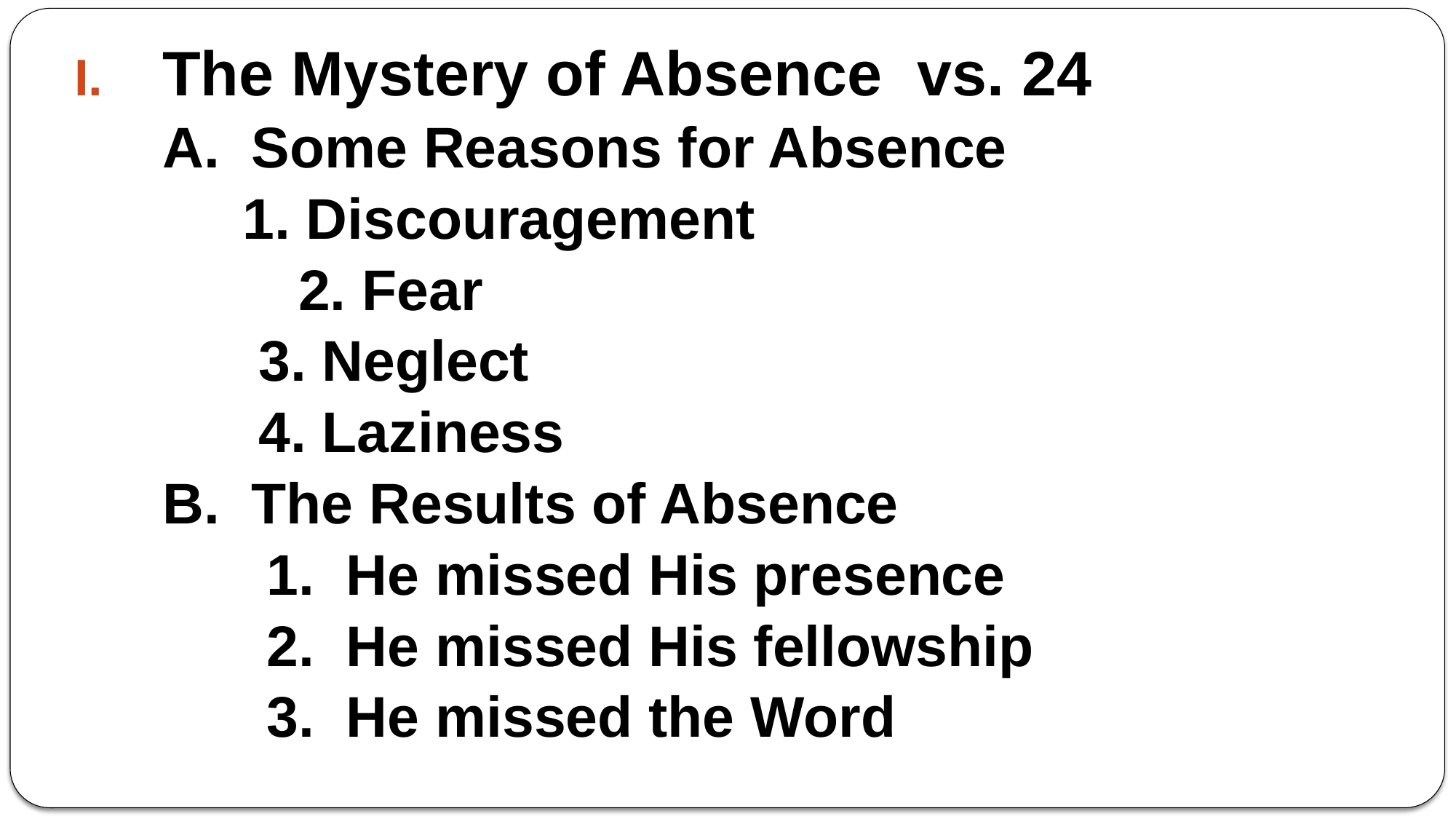

The Mystery of Absence  vs. 24
	A.  Some Reasons for Absence
		     1. Discouragement
              2. Fear
		      3. Neglect
		      4. Laziness
	B.  The Results of Absence
            1.  He missed His presence
            2.  He missed His fellowship
            3.  He missed the Word